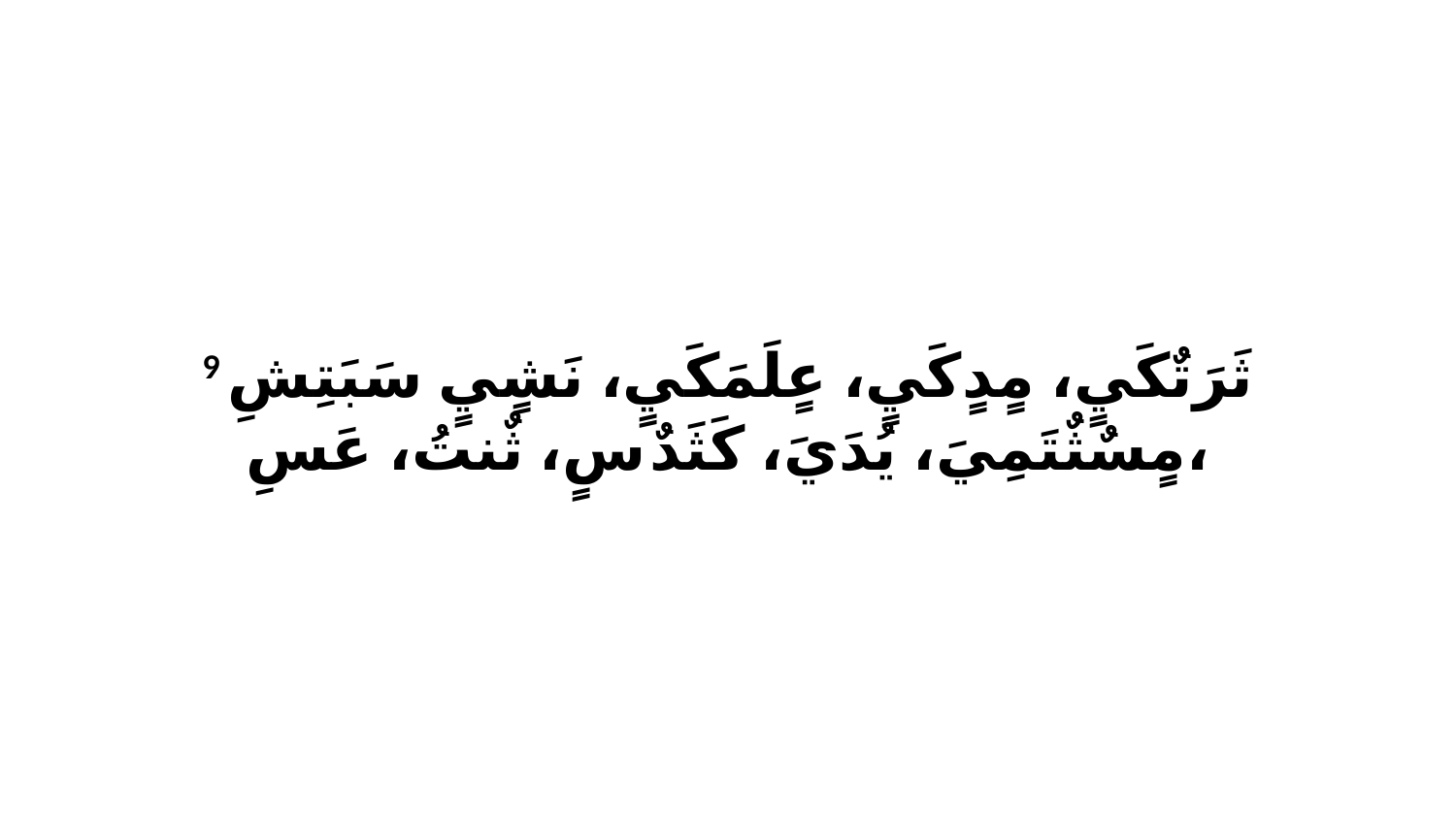

9 ثَرَتٌكَيٍ، مٍدٍكَيٍ، عٍلَمَكَيٍ، نَشٍيٍ سَبَتِشِ مٍسٌثٌتَمِيَ، يُدَيَ، كَثَدٌ سٍ، ثٌنتُ، عَسِ،